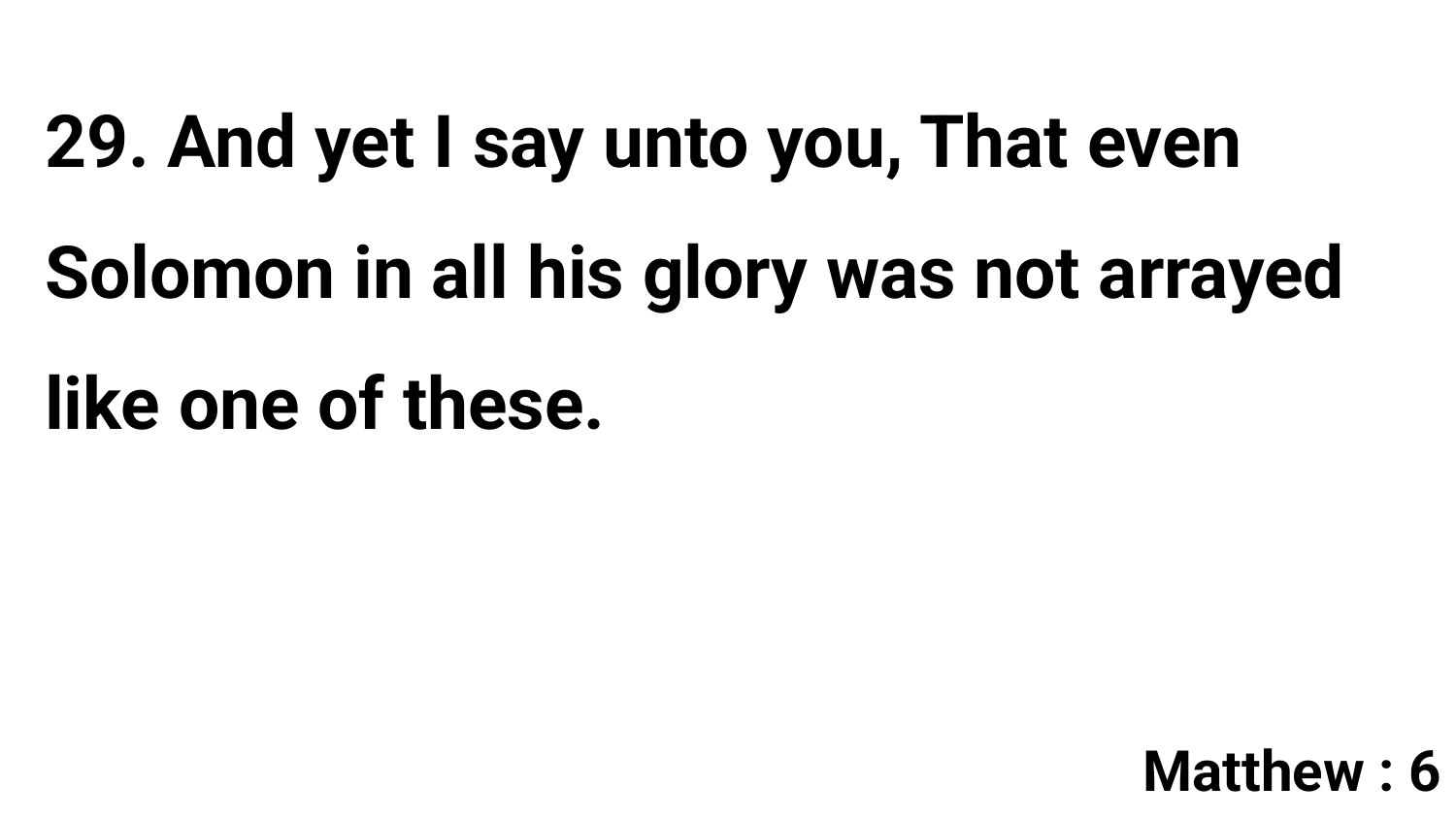

29. And yet I say unto you, That even Solomon in all his glory was not arrayed like one of these.
Matthew : 6